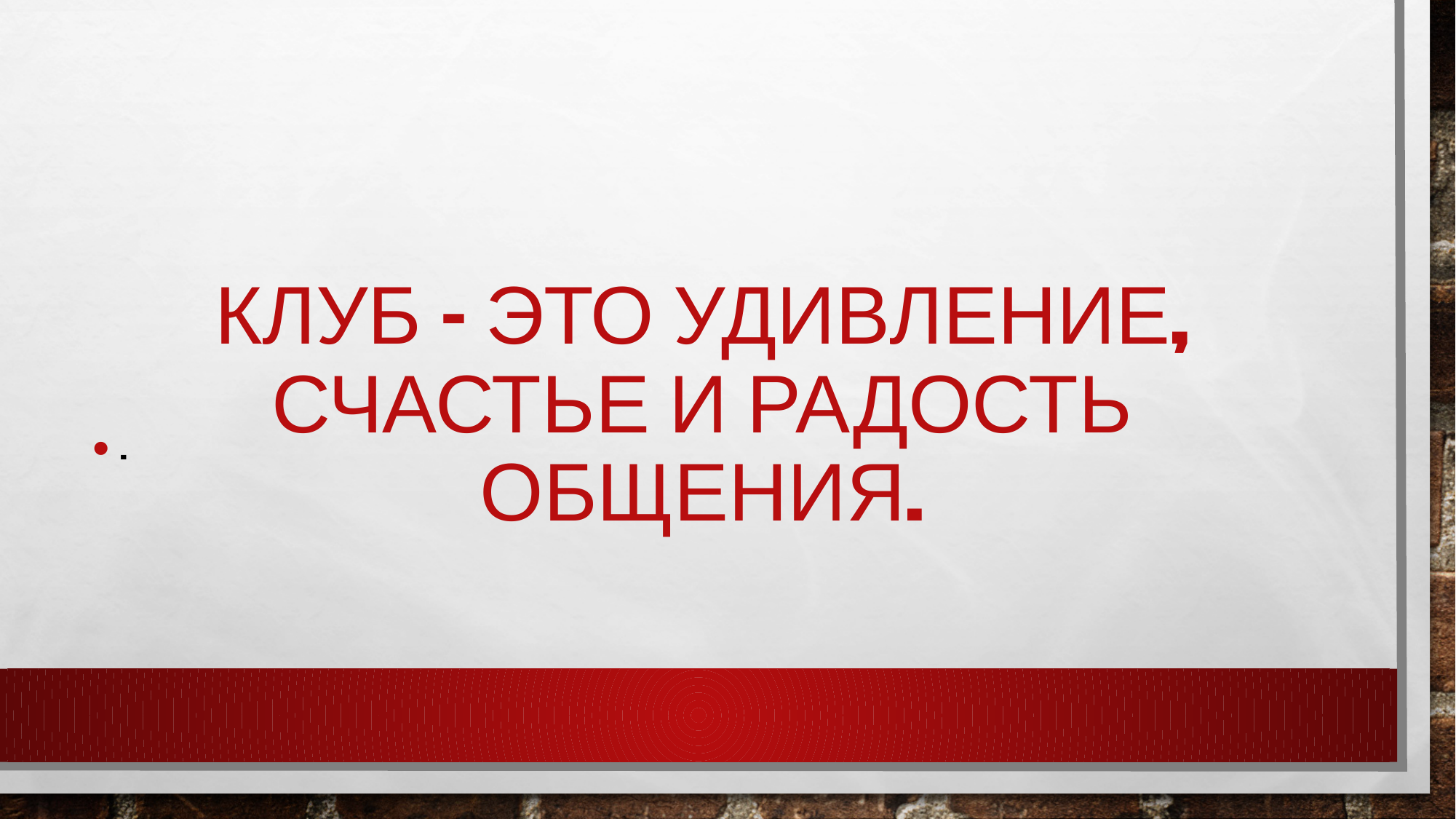

# Клуб – это удивление, счастье и радость общения.
.